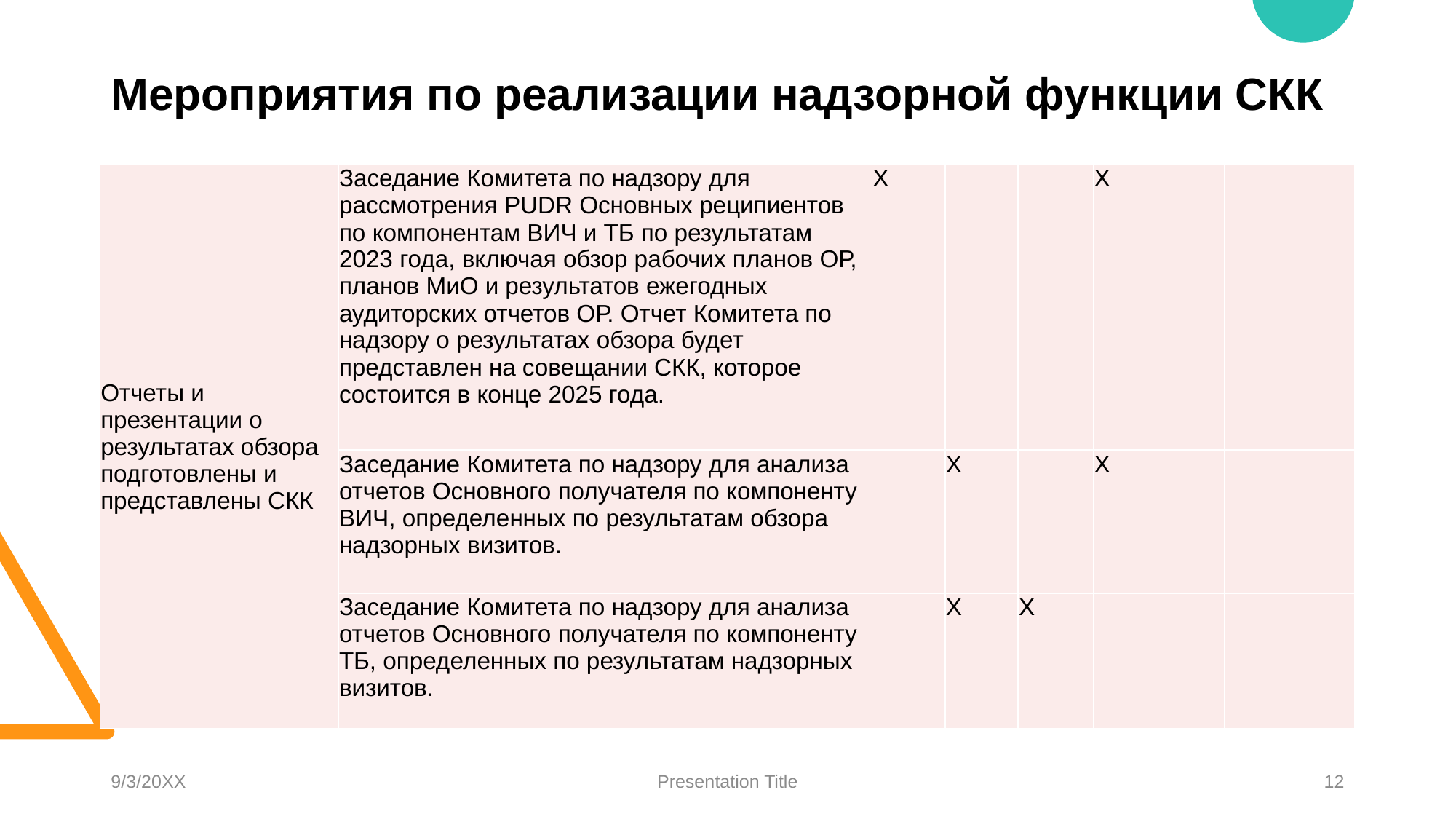

# Мероприятия по реализации надзорной функции СКК
| Отчеты и презентации о результатах обзора подготовлены и представлены СКК | Заседание Комитета по надзору для рассмотрения PUDR Основных реципиентов по компонентам ВИЧ и ТБ по результатам 2023 года, включая обзор рабочих планов ОР, планов МиО и результатов ежегодных аудиторских отчетов ОР. Отчет Комитета по надзору о результатах обзора будет представлен на совещании СКК, которое состоится в конце 2025 года. | Х |  |  | Х |  |
| --- | --- | --- | --- | --- | --- | --- |
|  | Заседание Комитета по надзору для анализа отчетов Основного получателя по компоненту ВИЧ, определенных по результатам обзора надзорных визитов. |  | Х |  | Х |  |
|  | Заседание Комитета по надзору для анализа отчетов Основного получателя по компоненту ТБ, определенных по результатам надзорных визитов. |  | Х | Х |  |  |
9/3/20XX
Presentation Title
12